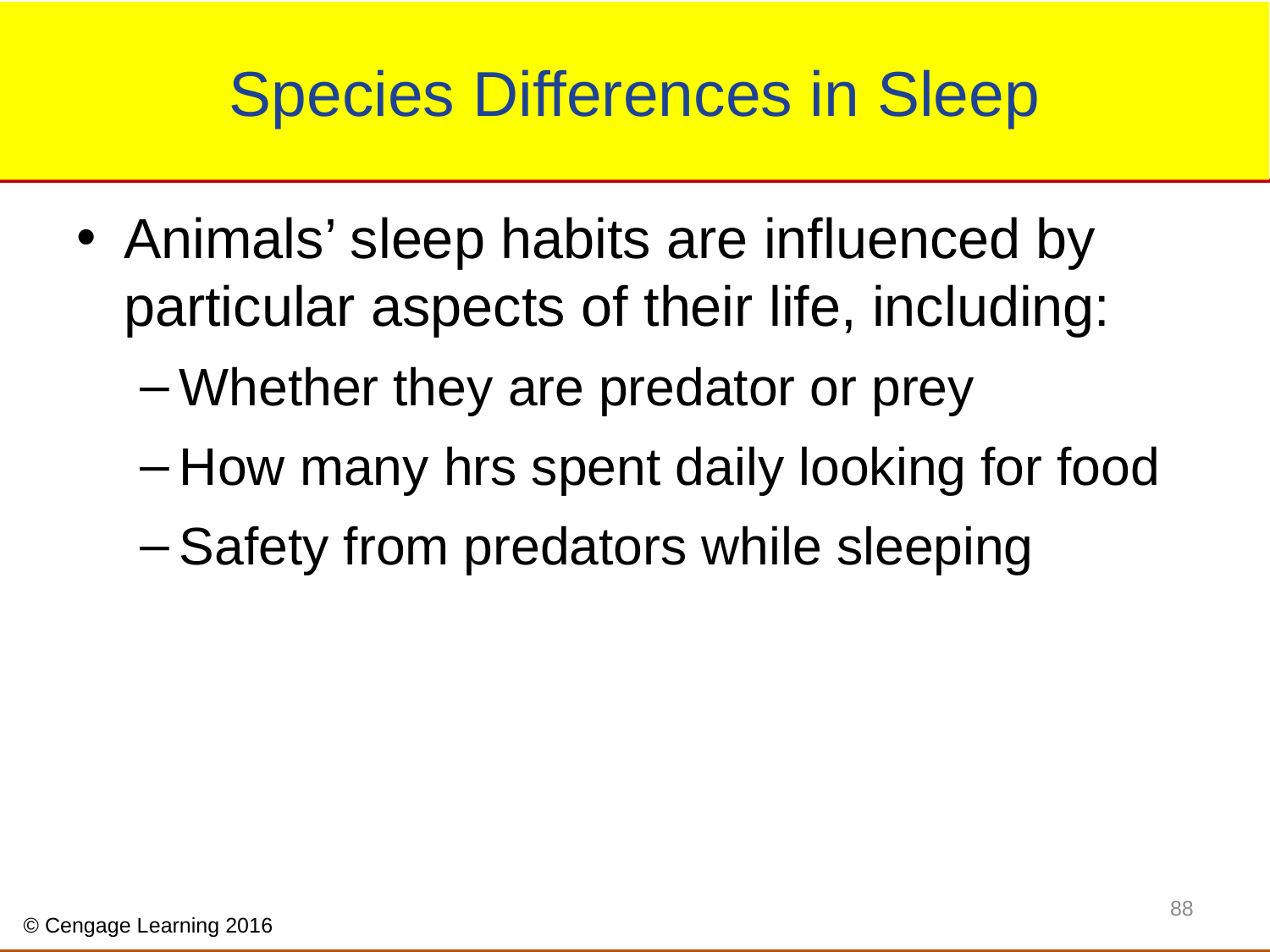

# Species Differences in Sleep
Animals’ sleep habits are influenced by particular aspects of their life, including:
Whether they are predator or prey
How many hrs spent daily looking for food
Safety from predators while sleeping
88